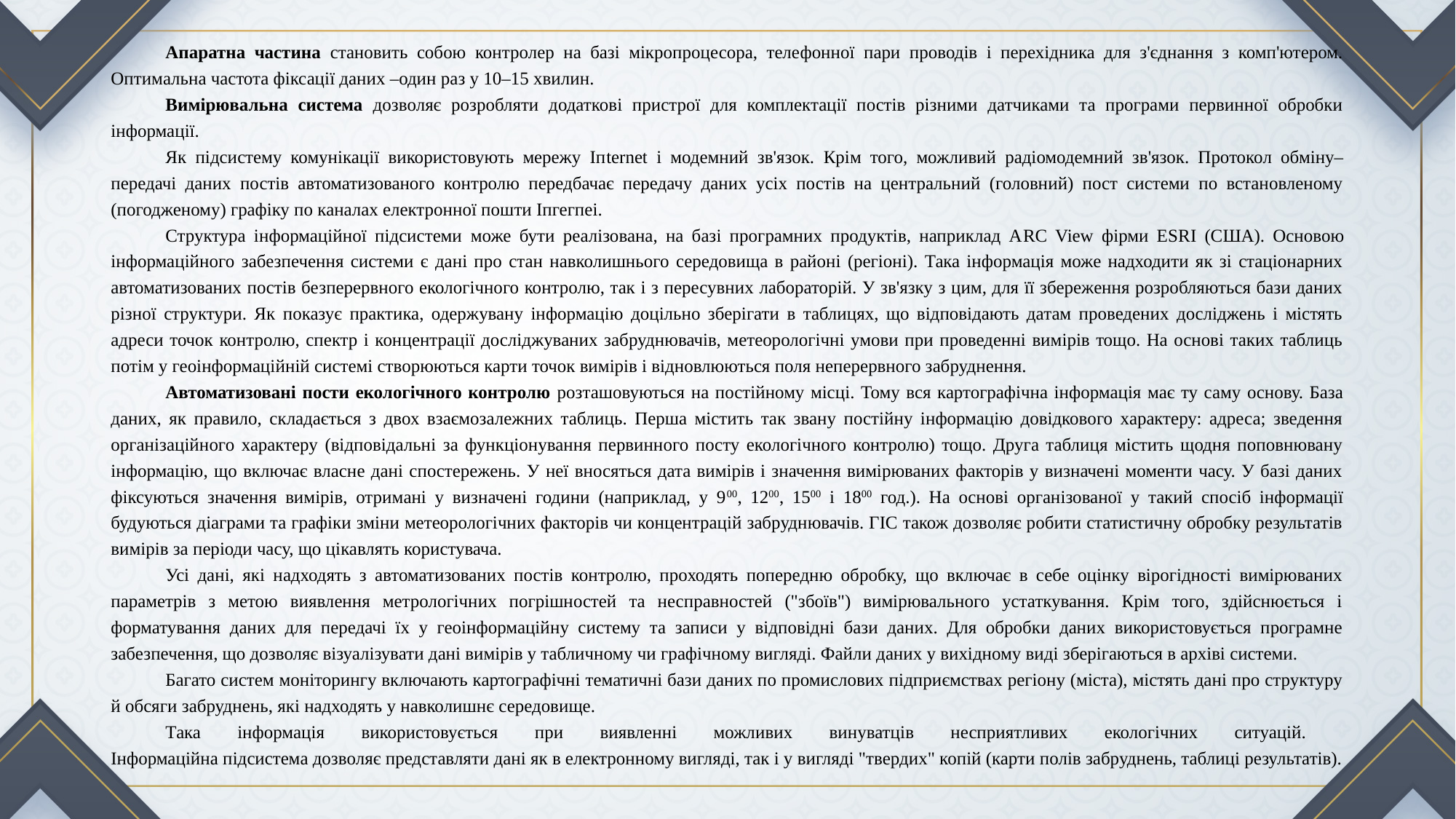

Апаратна частина становить собою контролер на базі мікропроцесора, телефонної пари проводів і перехідника для з'єднання з комп'ютером. Оптимальна частота фіксації даних –один раз у 10–15 хвилин.
Вимірювальна система дозволяє розробляти додаткові пристрої для комплектації постів різними датчиками та програми первинної обробки інформації.
Як підсистему комунікації використовують мережу Іпternet і модемний зв'язок. Крім того, можливий радіомодемний зв'язок. Протокол обміну– передачі даних постів автоматизованого контролю передбачає передачу даних усіх постів на центральний (головний) пост системи по встановленому (погодженому) графіку по каналах електронної пошти Іпгегпеі.
Структура інформаційної підсистеми може бути реалізована, на базі програмних продуктів, наприклад АRC View фірми ЕSRІ (США). Основою інформаційного забезпечення системи є дані про стан навколишнього середовища в районі (регіоні). Така інформація може надходити як зі стаціонарних автоматизованих постів безперервного екологічного контролю, так і з пересувних лабораторій. У зв'язку з цим, для її збереження розробляються бази даних різної структури. Як показує практика, одержувану інформацію доцільно зберігати в таблицях, що відповідають датам проведених досліджень і містять адреси точок контролю, спектр і концентрації досліджуваних забруднювачів, метеорологічні умови при проведенні вимірів тощо. На основі таких таблиць потім у геоінформаційній системі створюються карти точок вимірів і відновлюються поля неперервного забруднення.
Автоматизовані пости екологічного контролю розташовуються на постійному місці. Тому вся картографічна інформація має ту саму основу. База даних, як правило, складається з двох взаємозалежних таблиць. Перша містить так звану постійну інформацію довідкового характеру: адреса; зведення організаційного характеру (відповідальні за функціонування первинного посту екологічного контролю) тощо. Друга таблиця містить щодня поповнювану інформацію, що включає власне дані спостережень. У неї вносяться дата вимірів і значення вимірюваних факторів у визначені моменти часу. У базі даних фіксуються значення вимірів, отримані у визначені години (наприклад, у 900, 1200, 1500 і 1800 год.). На основі організованої у такий спосіб інформації будуються діаграми та графіки зміни метеорологічних факторів чи концентрацій забруднювачів. ГІС також дозволяє робити статистичну обробку результатів вимірів за періоди часу, що цікавлять користувача.
Усі дані, які надходять з автоматизованих постів контролю, проходять попередню обробку, що включає в себе оцінку вірогідності вимірюваних параметрів з метою виявлення метрологічних погрішностей та несправностей ("збоїв") вимірювального устаткування. Крім того, здійснюється і форматування даних для передачі їх у геоінформаційну систему та записи у відповідні бази даних. Для обробки даних використовується програмне забезпечення, що дозволяє візуалізувати дані вимірів у табличному чи графічному вигляді. Файли даних у вихідному виді зберігаються в архіві системи.
Багато систем моніторингу включають картографічні тематичні бази даних по промислових підприємствах регіону (міста), містять дані про структуру й обсяги забруднень, які надходять у навколишнє середовище.
Така інформація використовується при виявленні можливих винуватців несприятливих екологічних ситуацій.
Інформаційна підсистема дозволяє представляти дані як в електронному вигляді, так і у вигляді "твердих" копій (карти полів забруднень, таблиці результатів).